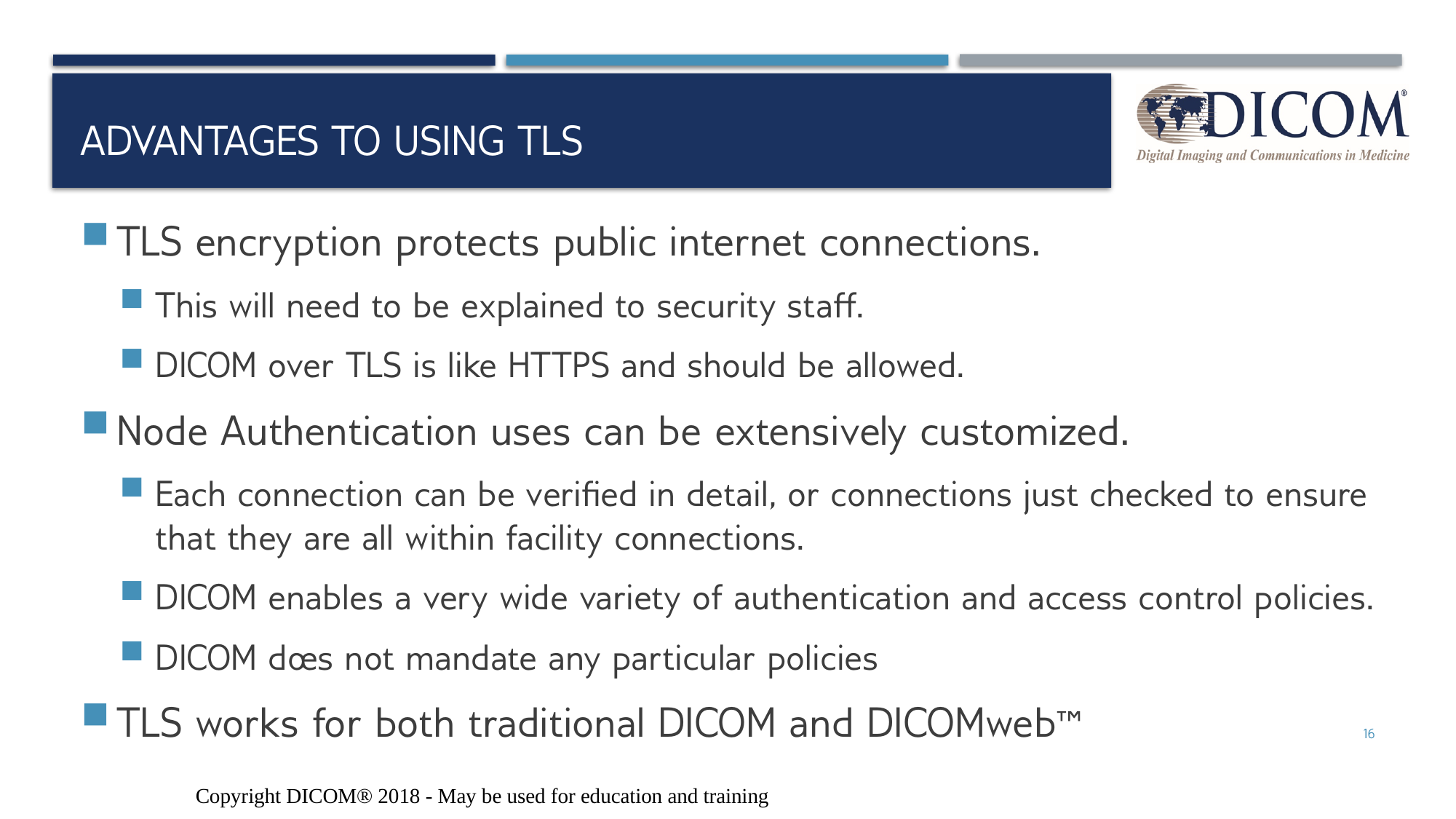

# Advantages to using TLS
TLS encryption protects public internet connections.
This will need to be explained to security staff.
DICOM over TLS is like HTTPS and should be allowed.
Node Authentication uses can be extensively customized.
Each connection can be verified in detail, or connections just checked to ensure that they are all within facility connections.
DICOM enables a very wide variety of authentication and access control policies.
DICOM does not mandate any particular policies
TLS works for both traditional DICOM and DICOMweb™
16
Copyright DICOM® 2018 - May be used for education and training